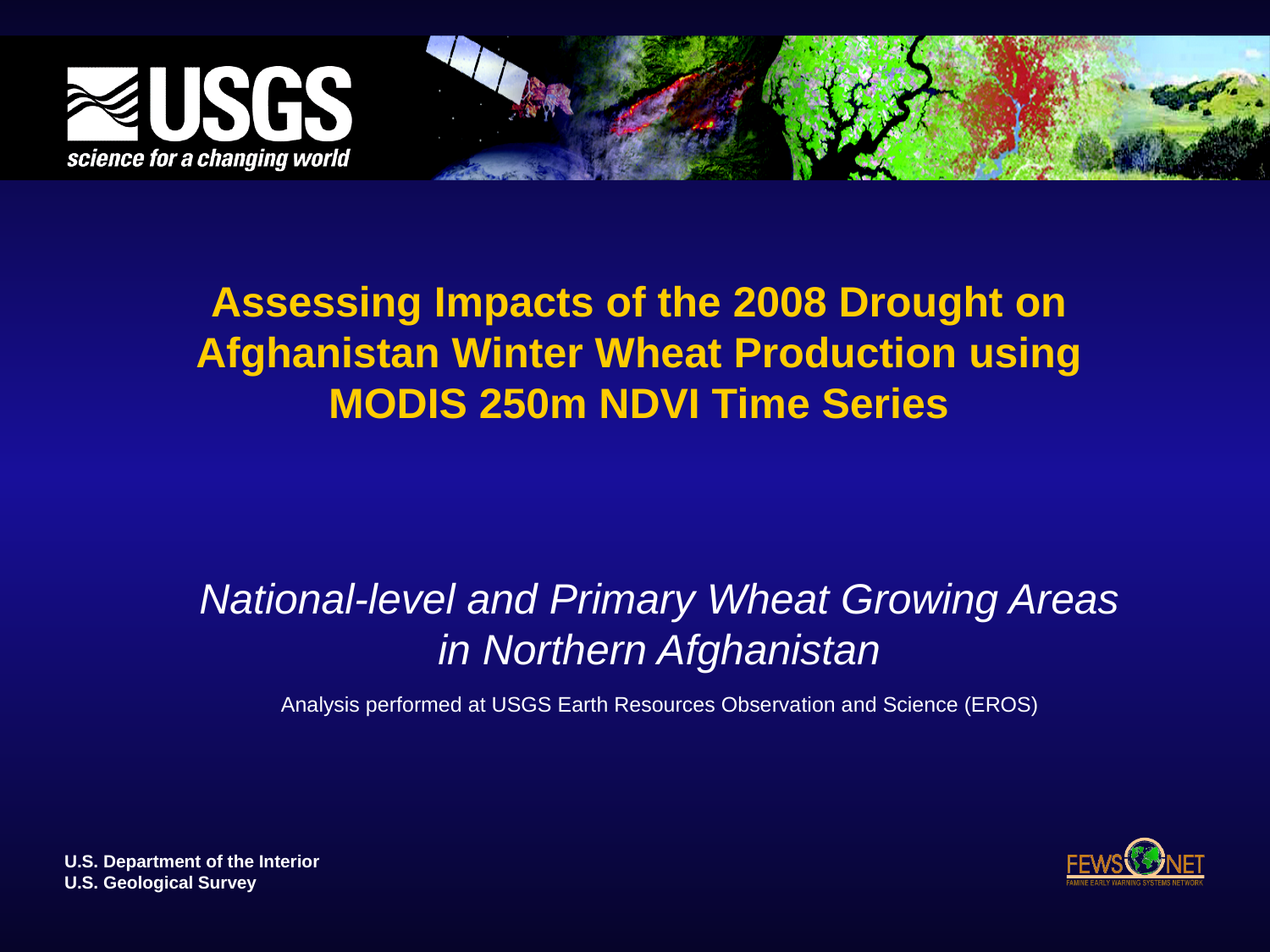

Assessing Impacts of the 2008 Drought on Afghanistan Winter Wheat Production using MODIS 250m NDVI Time Series

National-level and Primary Wheat Growing Areas in Northern Afghanistan
Analysis performed at USGS Earth Resources Observation and Science (EROS)